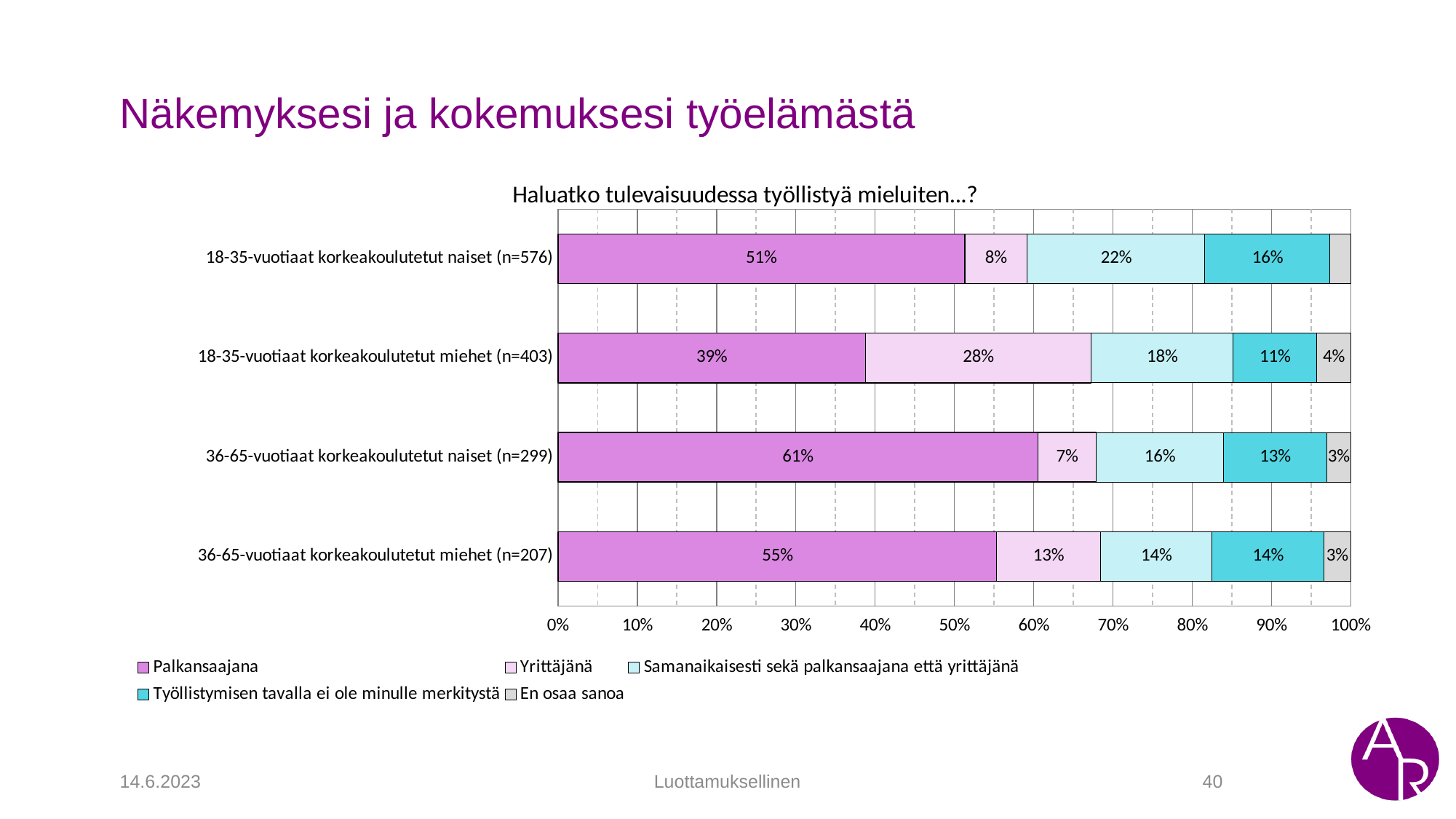

# Näkemyksesi ja kokemuksesi työelämästä

### Chart: Haluatko tulevaisuudessa työllistyä mieluiten...?

| Category | Palkansaajana | Yrittäjänä | Samanaikaisesti sekä palkansaajana että yrittäjänä | Työllistymisen tavalla ei ole minulle merkitystä | En osaa sanoa |
|---|---|---|---|---|---|
| 18-35-vuotiaat korkeakoulutetut naiset (n=576) | 0.5131348511383538 | 0.0788091068301226 | 0.22416812609457093 | 0.15761821366024517 | 0.02626970227670753 |
| 18-35-vuotiaat korkeakoulutetut miehet (n=403) | 0.3879093198992444 | 0.28463476070528965 | 0.17884130982367757 | 0.1057934508816121 | 0.042821158690176324 |
| 36-65-vuotiaat korkeakoulutetut naiset (n=299) | 0.6053511705685619 | 0.07357859531772576 | 0.1605351170568562 | 0.13043478260869565 | 0.03010033444816054 |
| 36-65-vuotiaat korkeakoulutetut miehet (n=207) | 0.5533980582524272 | 0.13106796116504857 | 0.14077669902912623 | 0.14077669902912623 | 0.03398058252427185 |
14.6.2023
Luottamuksellinen
40